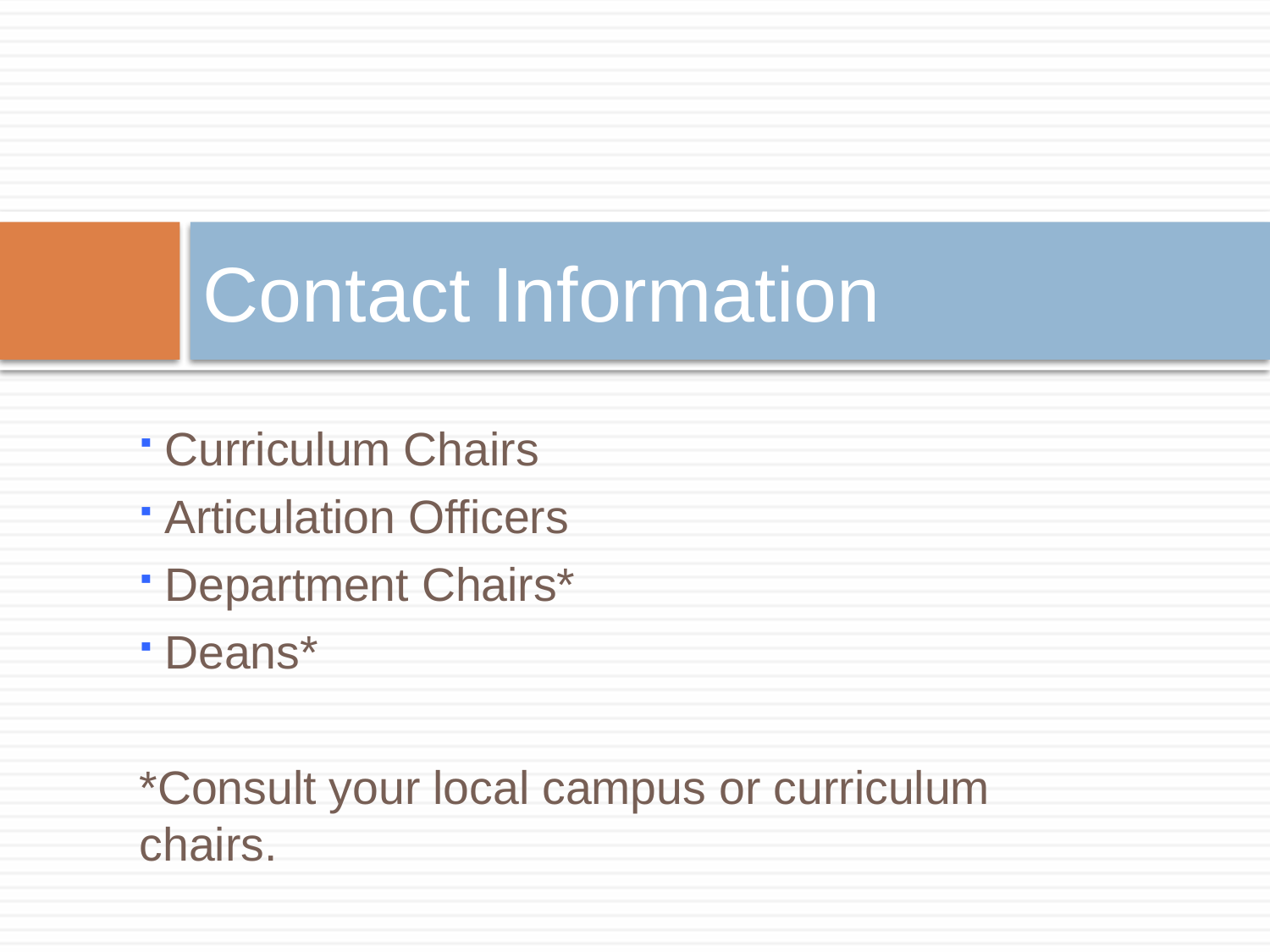

# Contact Information
 Curriculum Chairs
 Articulation Officers
 Department Chairs*
 Deans*

*Consult your local campus or curriculum chairs.